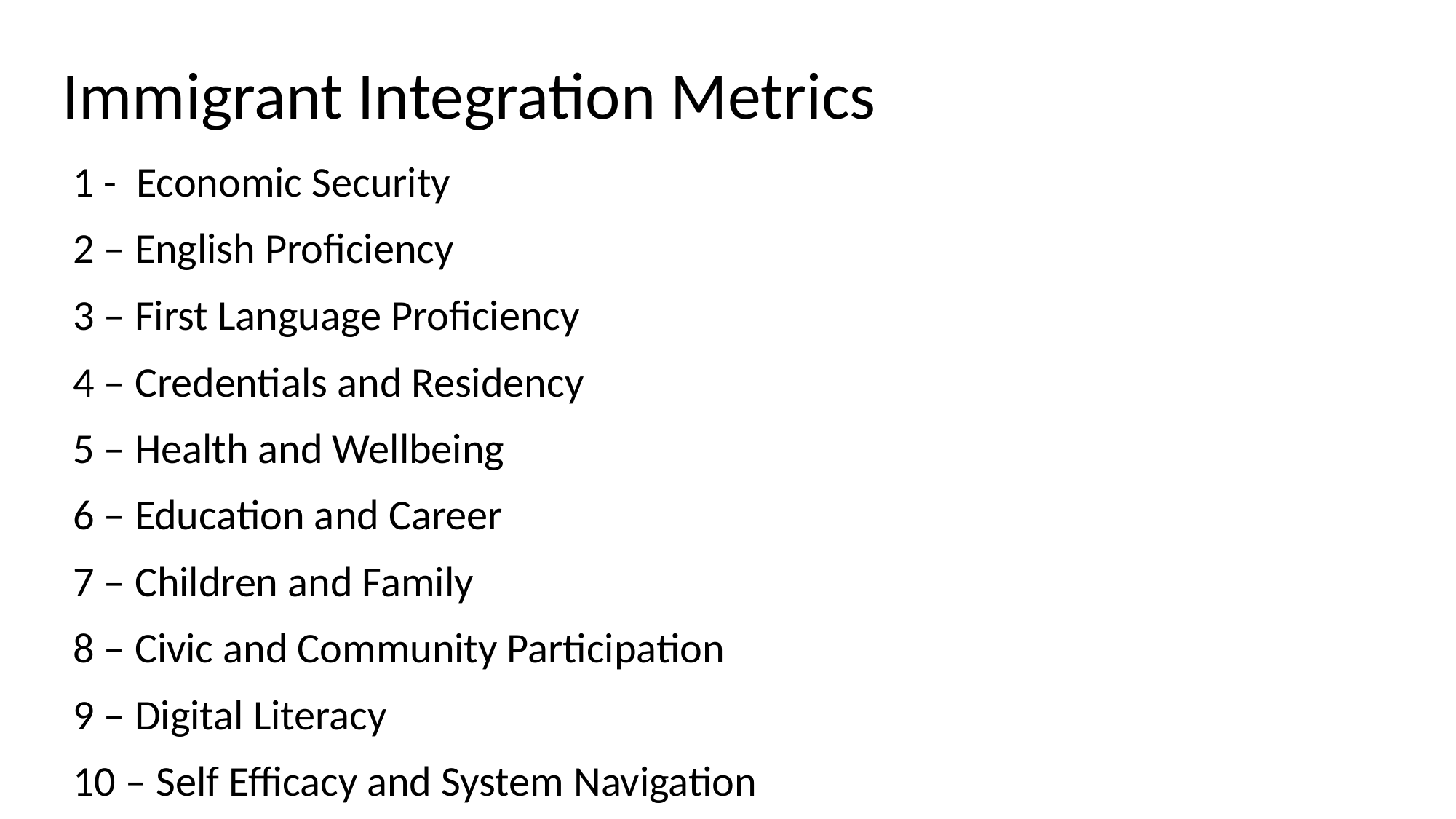

# Immigrant Integration Metrics
1 -  Economic Security
2 – English Proficiency
3 – First Language Proficiency
4 – Credentials and Residency
5 – Health and Wellbeing
6 – Education and Career
7 – Children and Family
8 – Civic and Community Participation
9 – Digital Literacy
10 – Self Efficacy and System Navigation